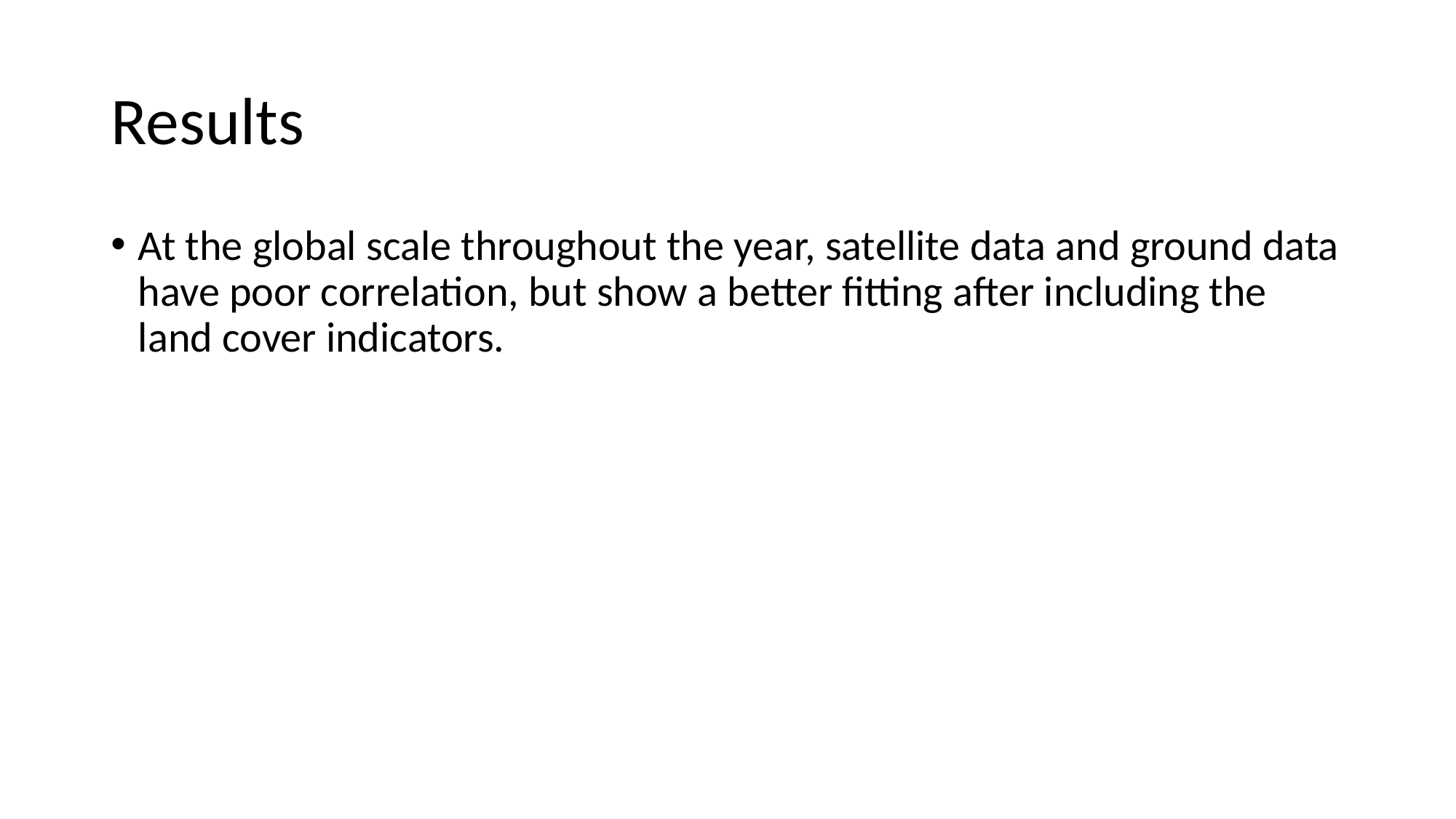

# Results
At the global scale throughout the year, satellite data and ground data have poor correlation, but show a better fitting after including the land cover indicators.